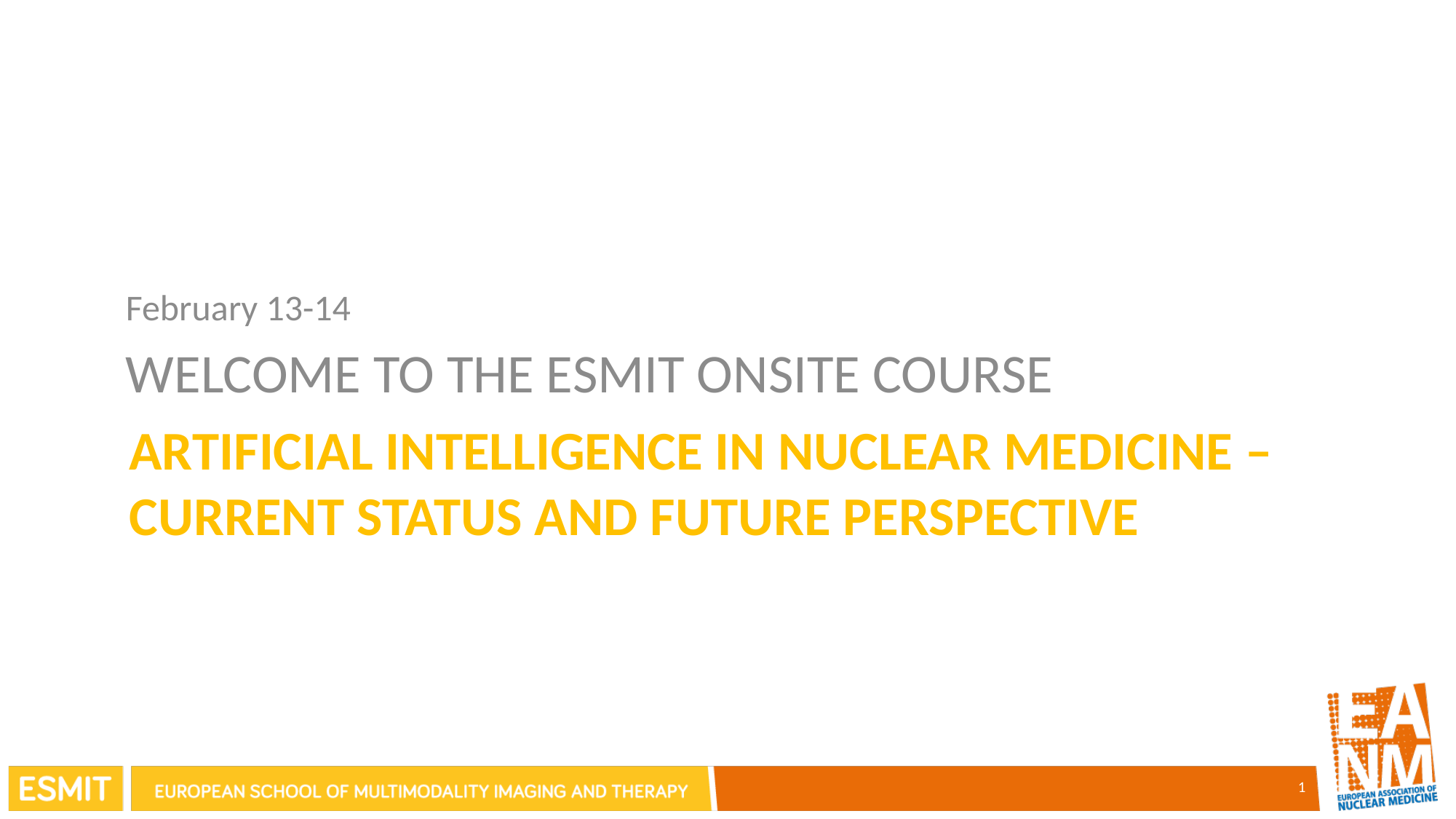

February 13-14
WELCOME TO THE ESMIT ONSITE COURSE
# Artificial Intelligence in Nuclear Medicine – Current Status and Future Perspective
1